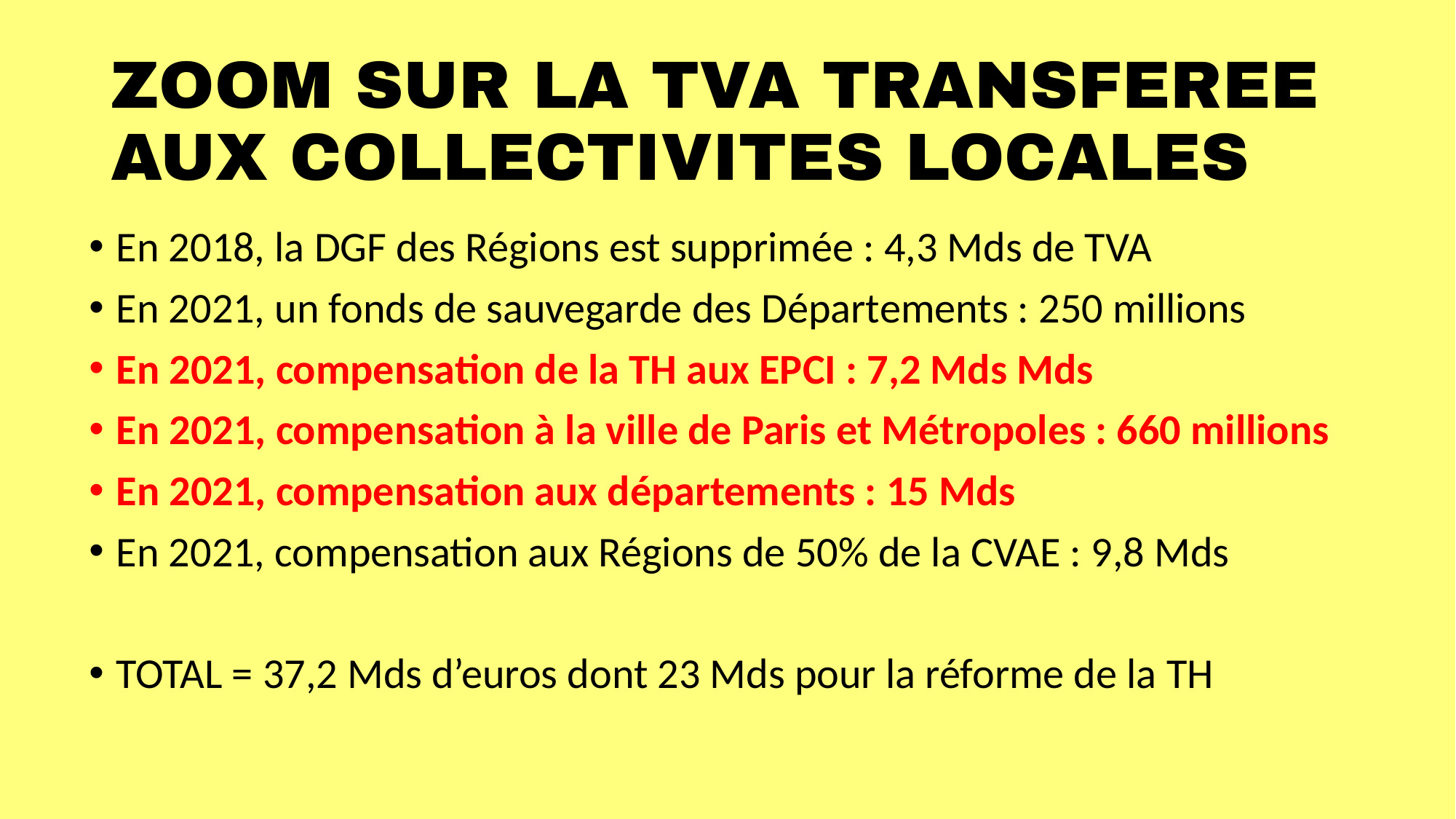

# ZOOM SUR LA TVA TRANSFEREE AUX COLLECTIVITES LOCALES
En 2018, la DGF des Régions est supprimée : 4,3 Mds de TVA
En 2021, un fonds de sauvegarde des Départements : 250 millions
En 2021, compensation de la TH aux EPCI : 7,2 Mds Mds
En 2021, compensation à la ville de Paris et Métropoles : 660 millions
En 2021, compensation aux départements : 15 Mds
En 2021, compensation aux Régions de 50% de la CVAE : 9,8 Mds

TOTAL = 37,2 Mds d’euros dont 23 Mds pour la réforme de la TH